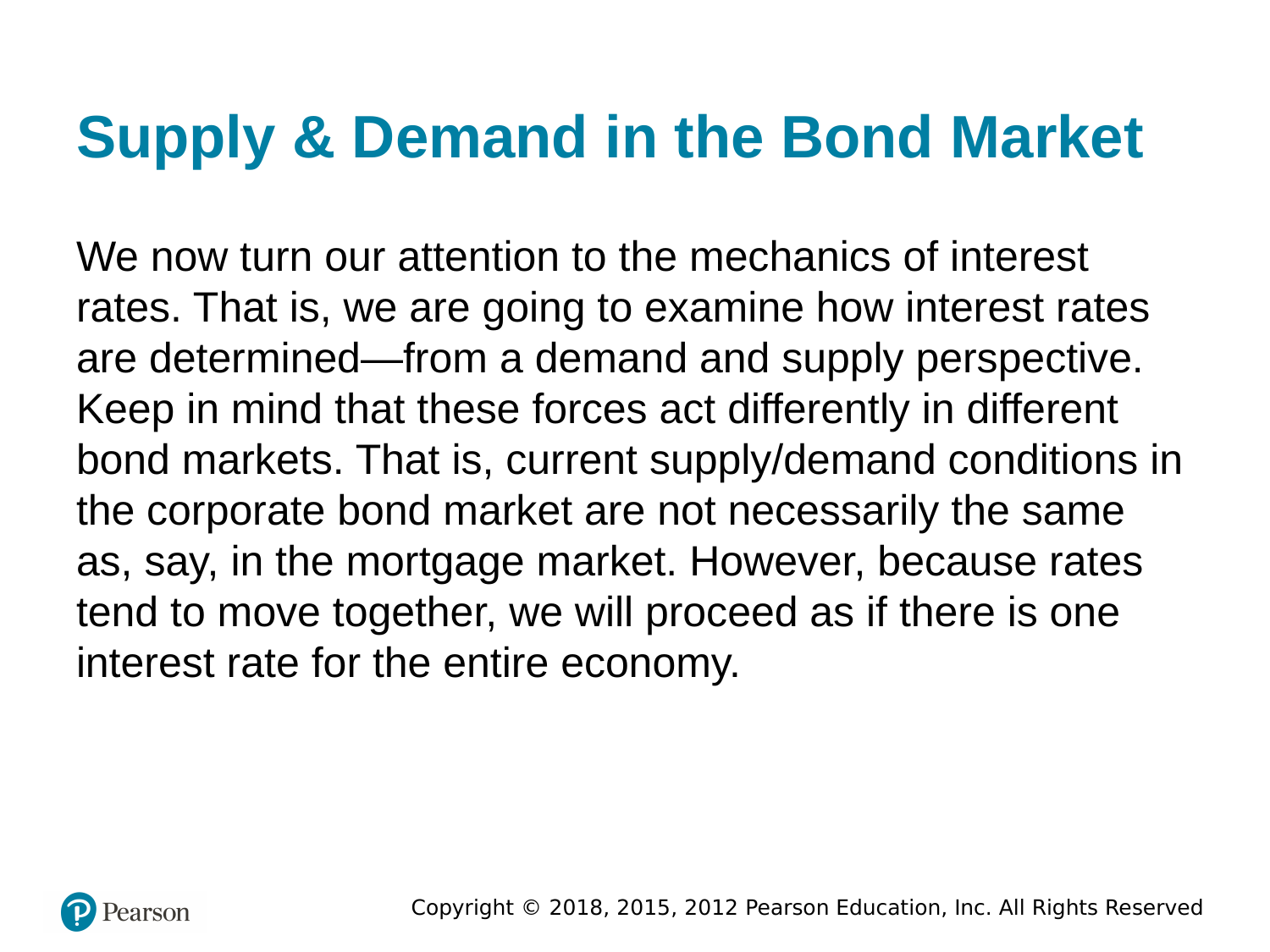

# Supply & Demand in the Bond Market
We now turn our attention to the mechanics of interest rates. That is, we are going to examine how interest rates are determined—from a demand and supply perspective. Keep in mind that these forces act differently in different bond markets. That is, current supply/demand conditions in the corporate bond market are not necessarily the same as, say, in the mortgage market. However, because rates tend to move together, we will proceed as if there is one interest rate for the entire economy.